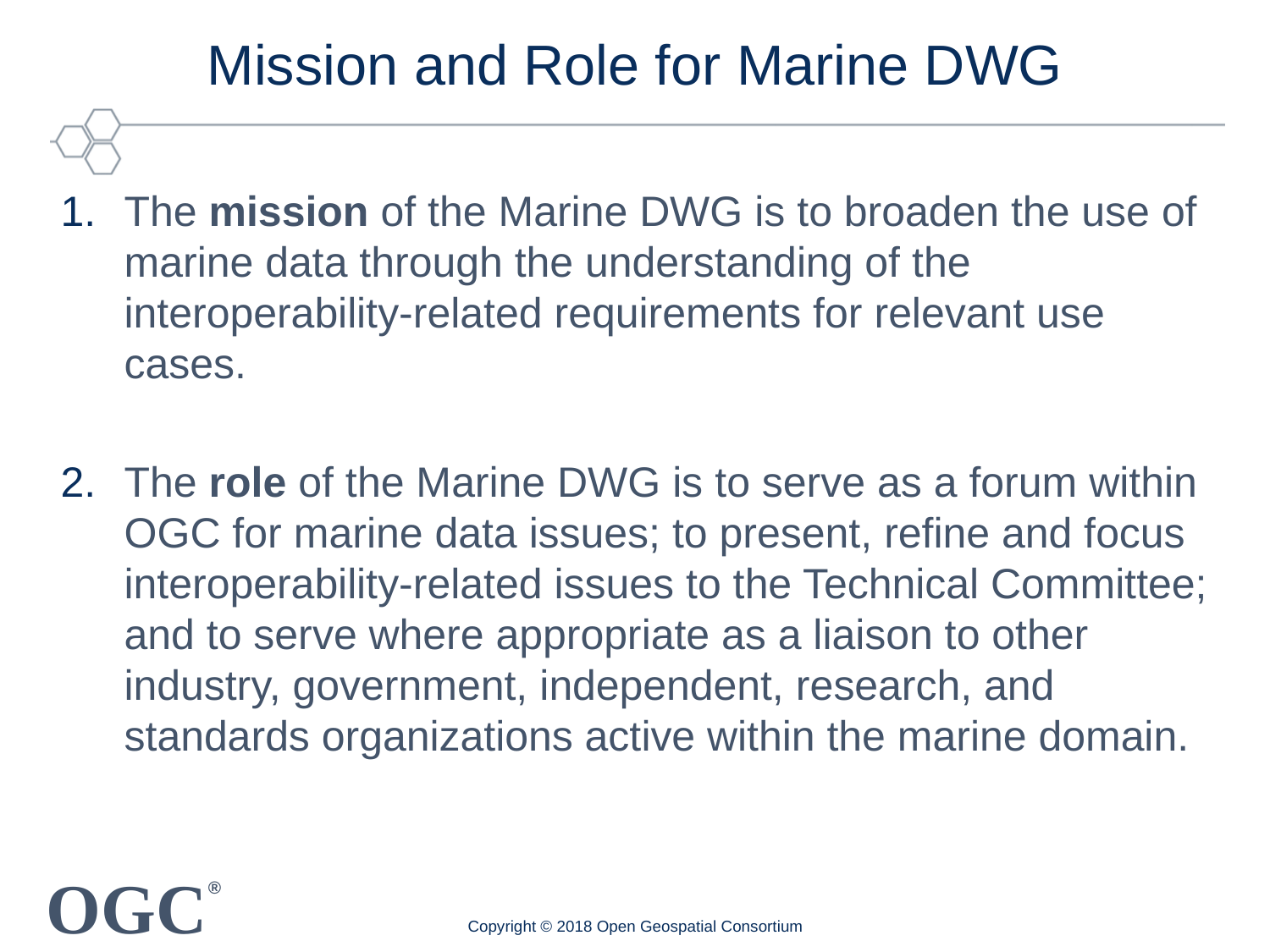

# Mission and Role for Marine DWG
The mission of the Marine DWG is to broaden the use of marine data through the understanding of the interoperability-related requirements for relevant use cases.

The role of the Marine DWG is to serve as a forum within OGC for marine data issues; to present, refine and focus interoperability-related issues to the Technical Committee; and to serve where appropriate as a liaison to other industry, government, independent, research, and standards organizations active within the marine domain.

Copyright © 2018 Open Geospatial Consortium